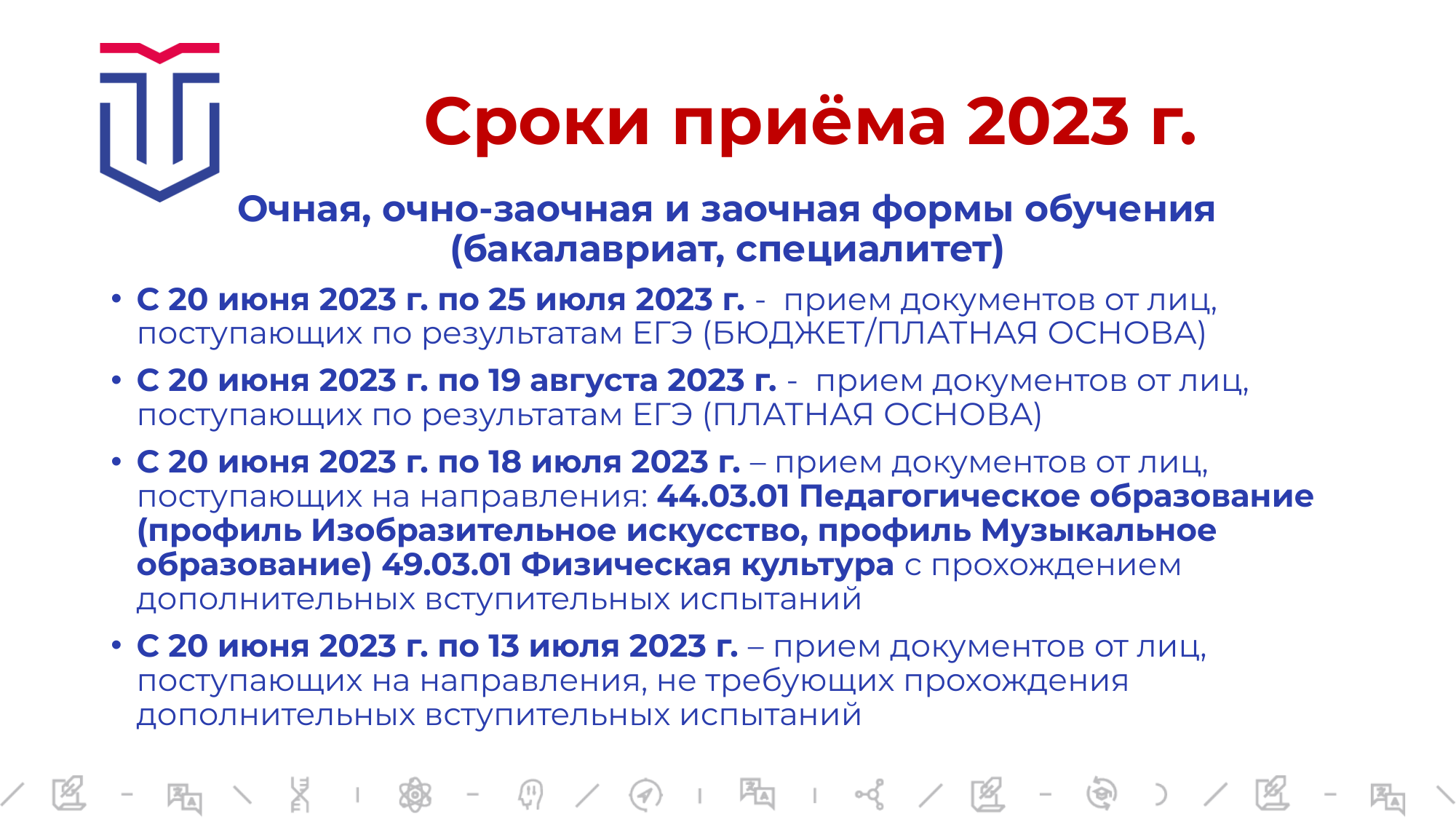

# Сроки приёма 2023 г.
Очная, очно-заочная и заочная формы обучения (бакалавриат, специалитет)
С 20 июня 2023 г. по 25 июля 2023 г. -  прием документов от лиц, поступающих по результатам ЕГЭ (БЮДЖЕТ/ПЛАТНАЯ ОСНОВА)
С 20 июня 2023 г. по 19 августа 2023 г. -  прием документов от лиц, поступающих по результатам ЕГЭ (ПЛАТНАЯ ОСНОВА)
С 20 июня 2023 г. по 18 июля 2023 г. – прием документов от лиц, поступающих на направления: 44.03.01 Педагогическое образование (профиль Изобразительное искусство, профиль Музыкальное образование) 49.03.01 Физическая культура с прохождением дополнительных вступительных испытаний
С 20 июня 2023 г. по 13 июля 2023 г. – прием документов от лиц, поступающих на направления, не требующих прохождения дополнительных вступительных испытаний